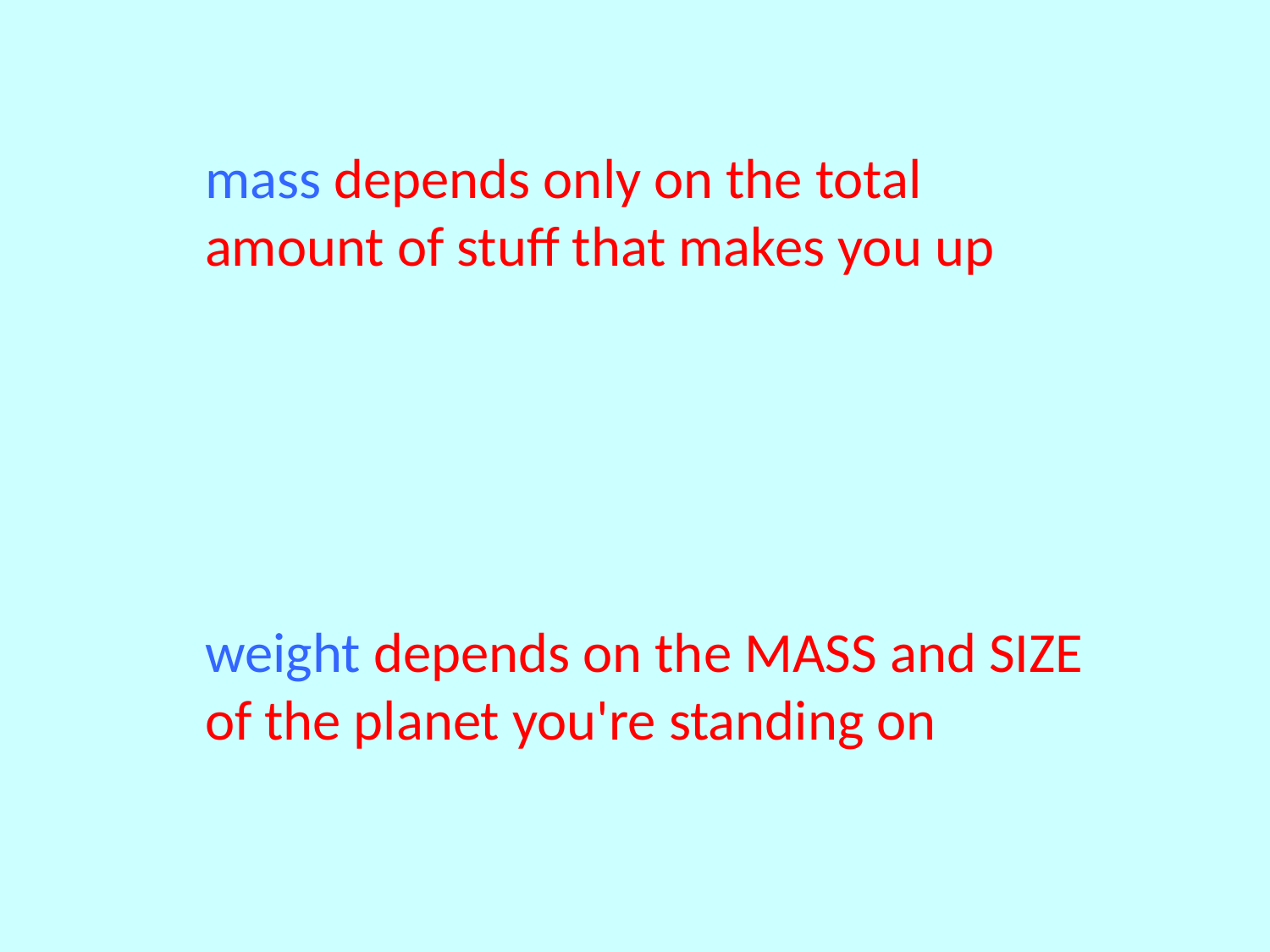

mass depends only on the total amount of stuff that makes you up

weight depends on the MASS and SIZE of the planet you're standing on